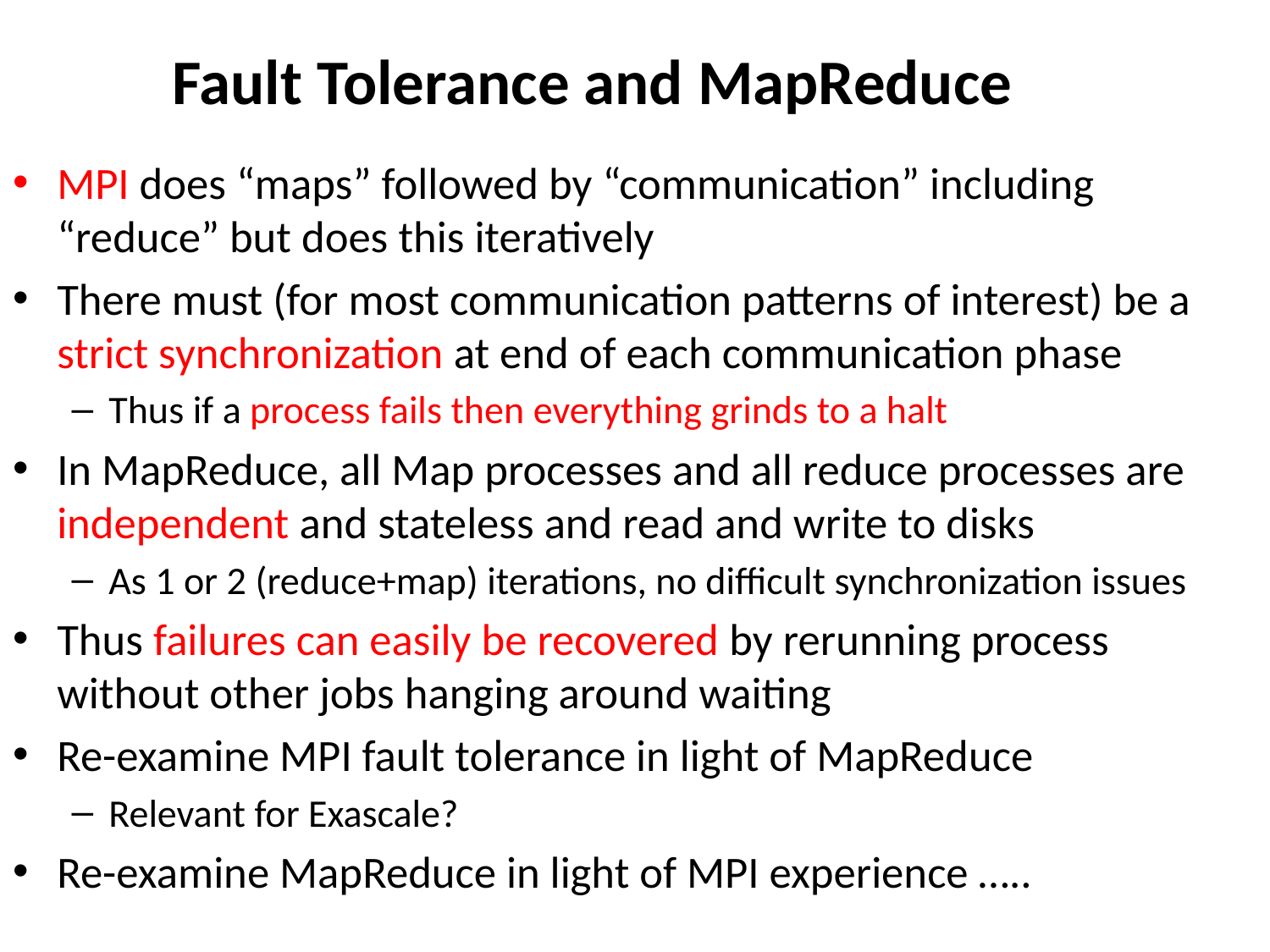

# Fault Tolerance and MapReduce
MPI does “maps” followed by “communication” including “reduce” but does this iteratively
There must (for most communication patterns of interest) be a strict synchronization at end of each communication phase
Thus if a process fails then everything grinds to a halt
In MapReduce, all Map processes and all reduce processes are independent and stateless and read and write to disks
As 1 or 2 (reduce+map) iterations, no difficult synchronization issues
Thus failures can easily be recovered by rerunning process without other jobs hanging around waiting
Re-examine MPI fault tolerance in light of MapReduce
Relevant for Exascale?
Re-examine MapReduce in light of MPI experience …..